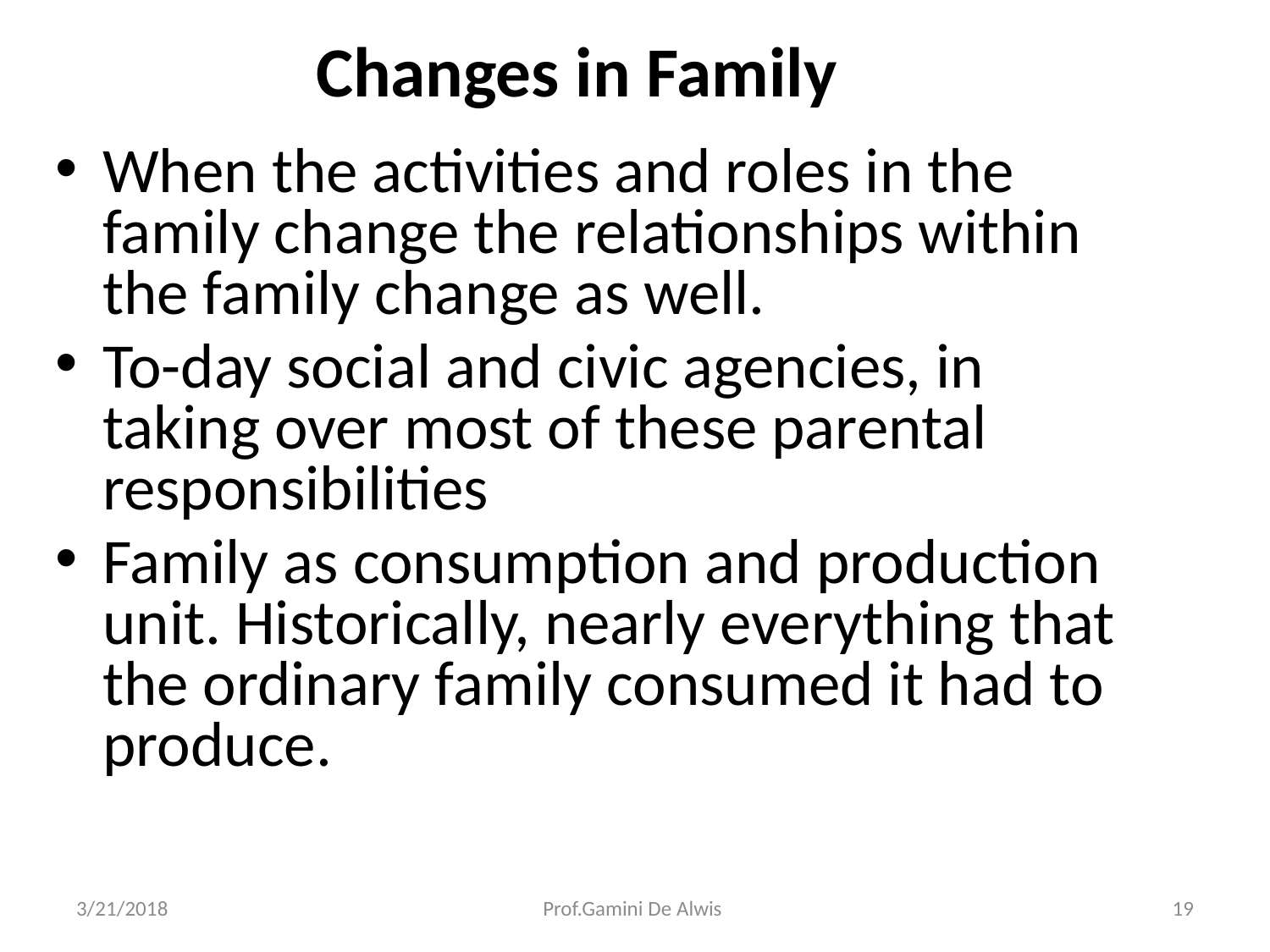

# Changes in Family
When the activities and roles in the family change the relationships within the family change as well.
To-day social and civic agencies, in taking over most of these parental responsibilities
Family as consumption and production unit. Historically, nearly everything that the ordinary family consumed it had to produce.
3/21/2018
Prof.Gamini De Alwis
19